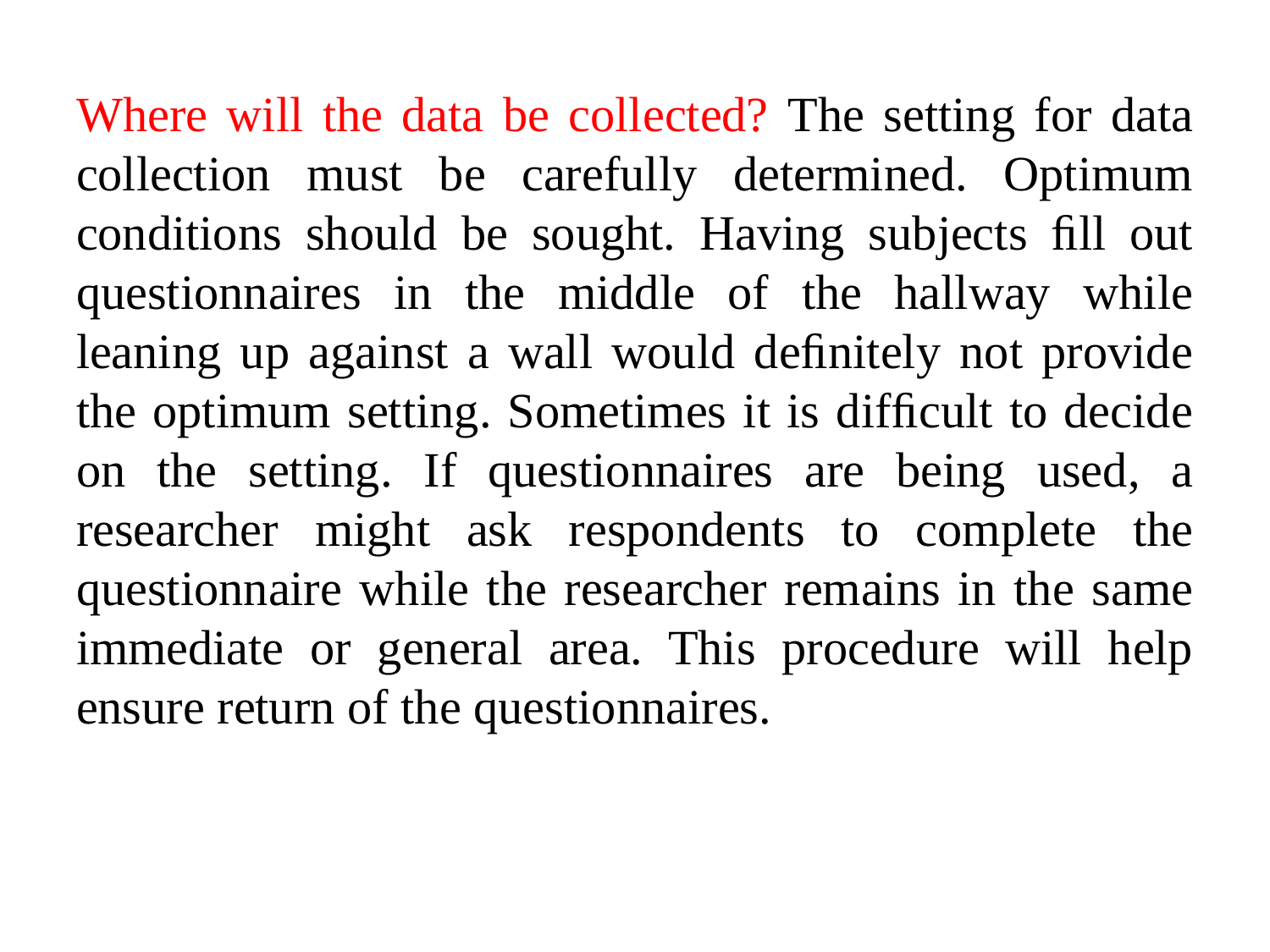

Where will the data be collected? The setting for data collection must be carefully determined. Optimum conditions should be sought. Having subjects ﬁll out questionnaires in the middle of the hallway while leaning up against a wall would deﬁnitely not provide the optimum setting. Sometimes it is difﬁcult to decide on the setting. If questionnaires are being used, a researcher might ask respondents to complete the questionnaire while the researcher remains in the same immediate or general area. This procedure will help ensure return of the questionnaires.